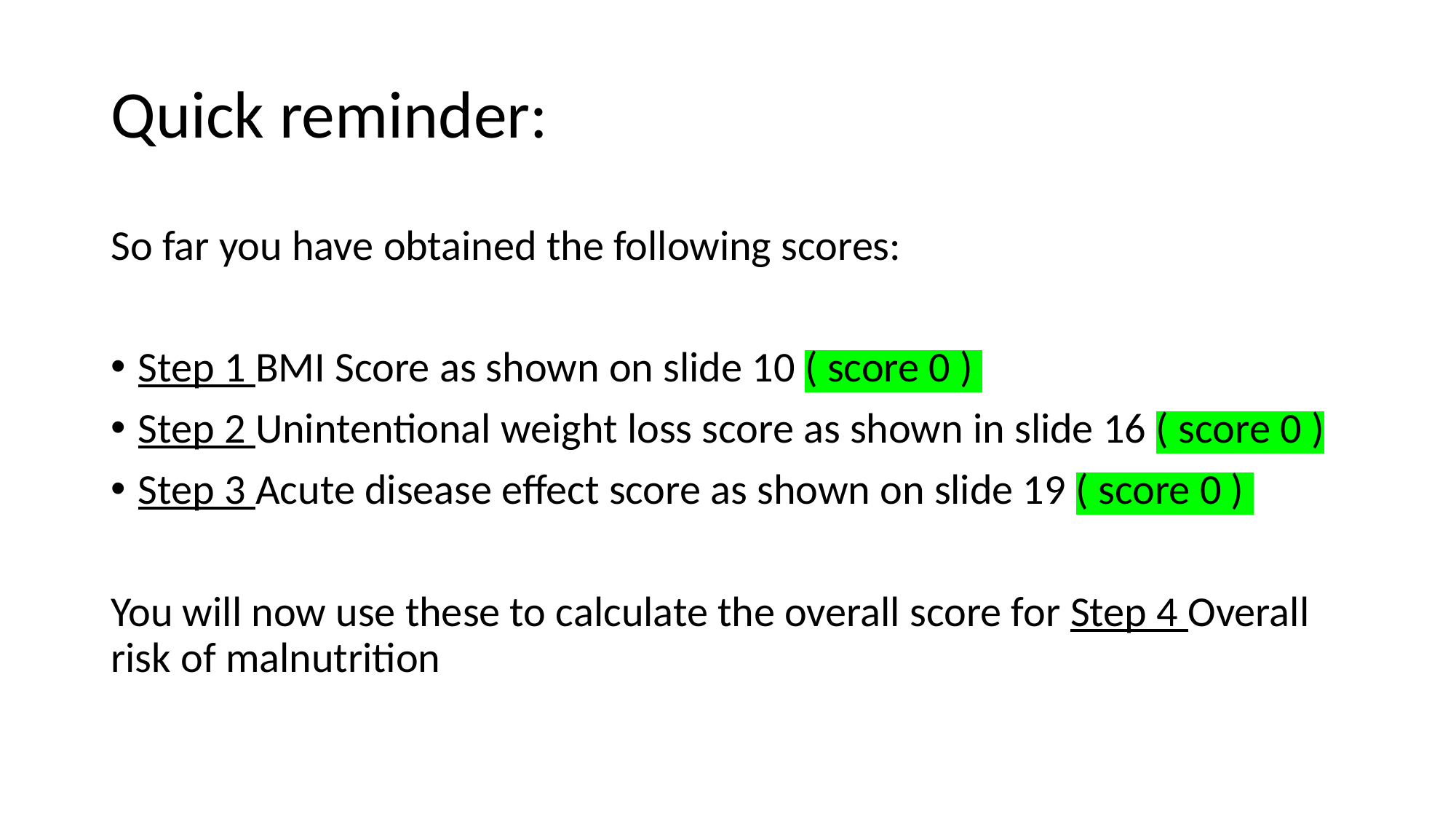

# Quick reminder:
So far you have obtained the following scores:

Step 1 BMI Score as shown on slide 10 ( score 0 )
Step 2 Unintentional weight loss score as shown in slide 16 ( score 0 )
Step 3 Acute disease effect score as shown on slide 19 ( score 0 )

You will now use these to calculate the overall score for Step 4 Overall risk of malnutrition